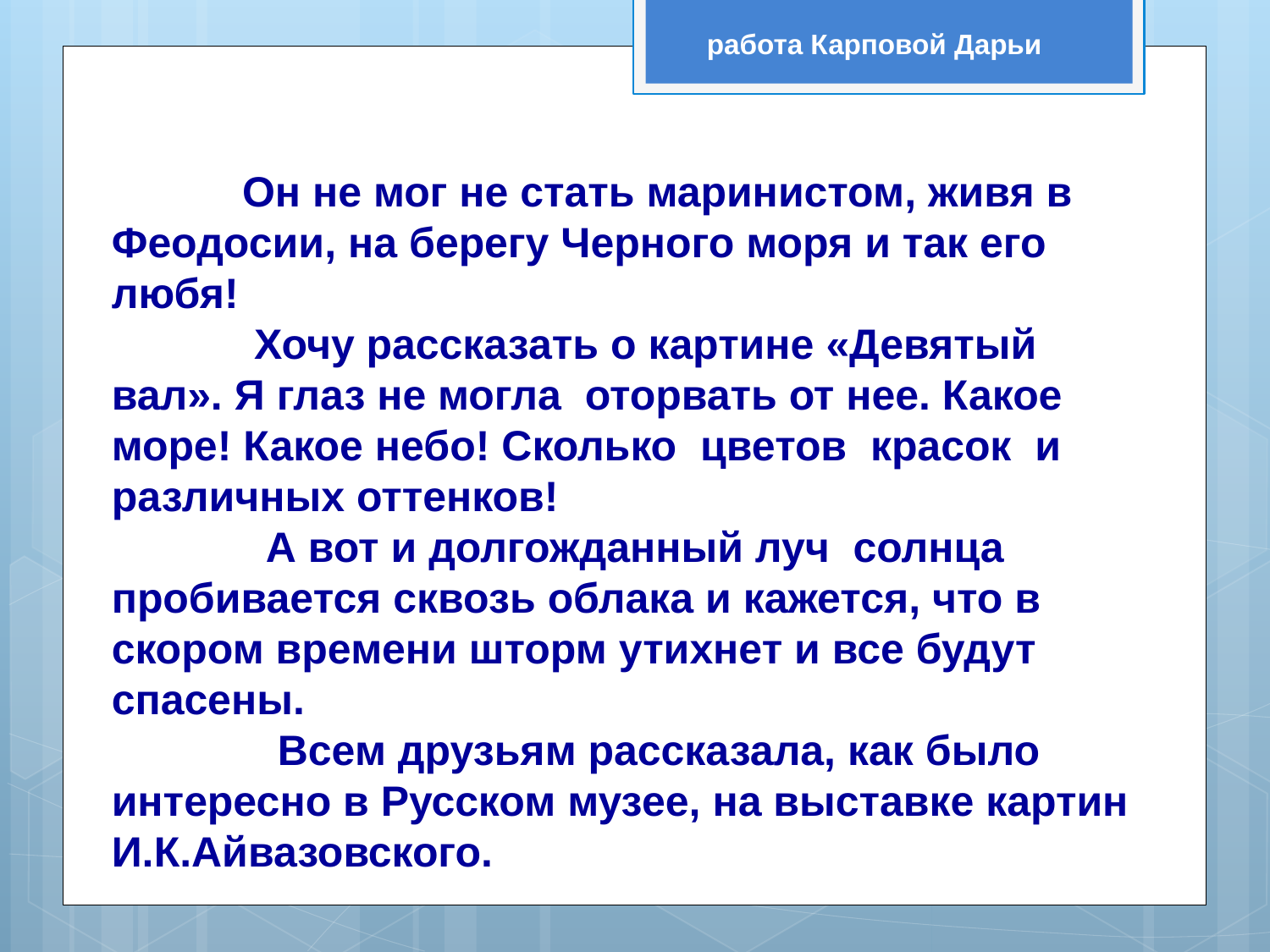

работа Карповой Дарьи
           Он не мог не стать маринистом, живя в Феодосии, на берегу Черного моря и так его любя!
            Хочу рассказать о картине «Девятый вал». Я глаз не могла  оторвать от нее. Какое море! Какое небо! Сколько  цветов  красок  и различных оттенков!
             А вот и долгожданный луч  солнца пробивается сквозь облака и кажется, что в скором времени шторм утихнет и все будут спасены.
              Всем друзьям рассказала, как было интересно в Русском музее, на выставке картин И.К.Айвазовского.